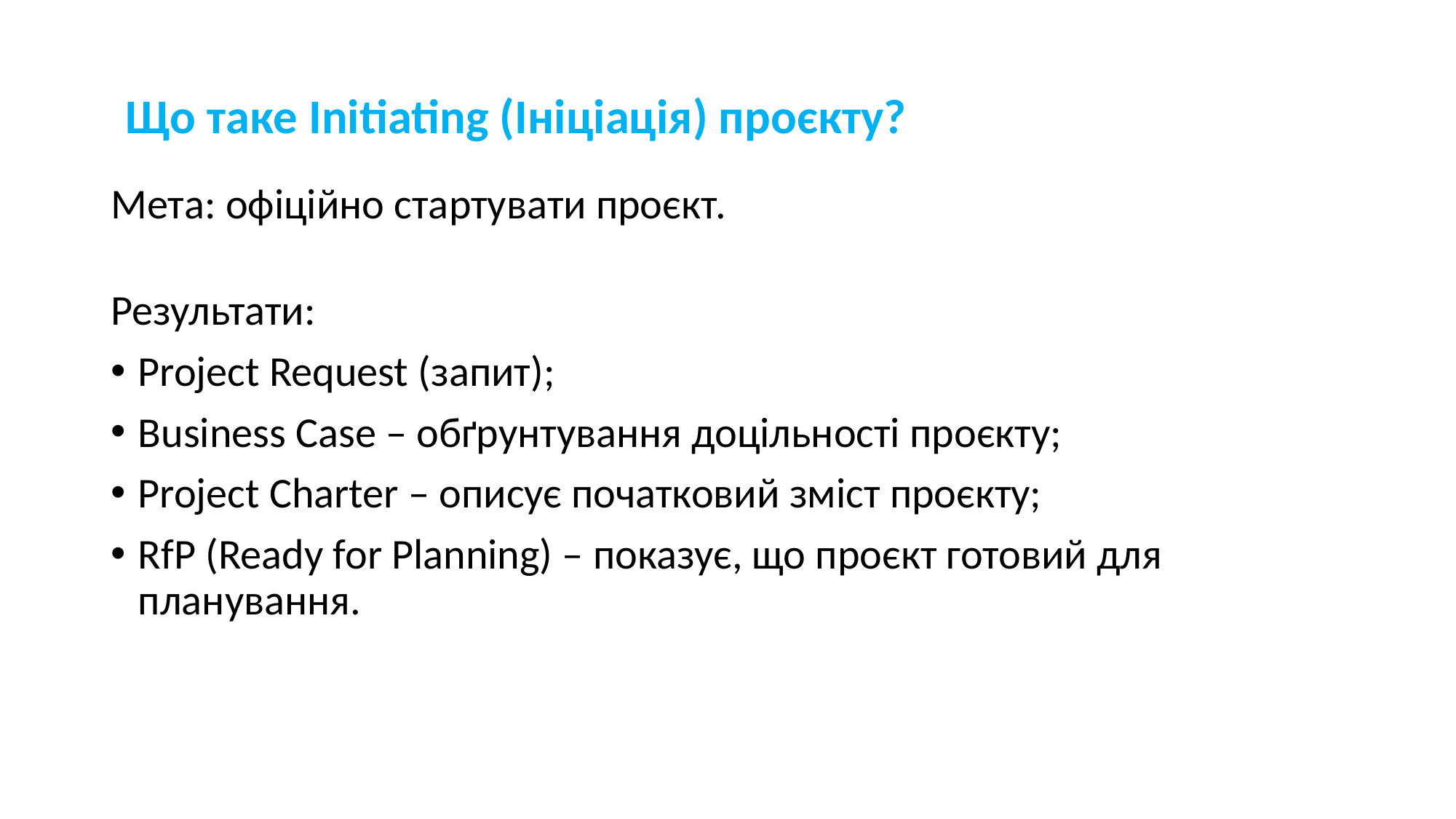

# Що таке Initiating (Ініціація) проєкту?
Мета: офіційно стартувати проєкт.
Результати:
Project Request (запит);
Business Case – обґрунтування доцільності проєкту;
Project Charter – описує початковий зміст проєкту;
RfP (Ready for Planning) – показує, що проєкт готовий для планування.